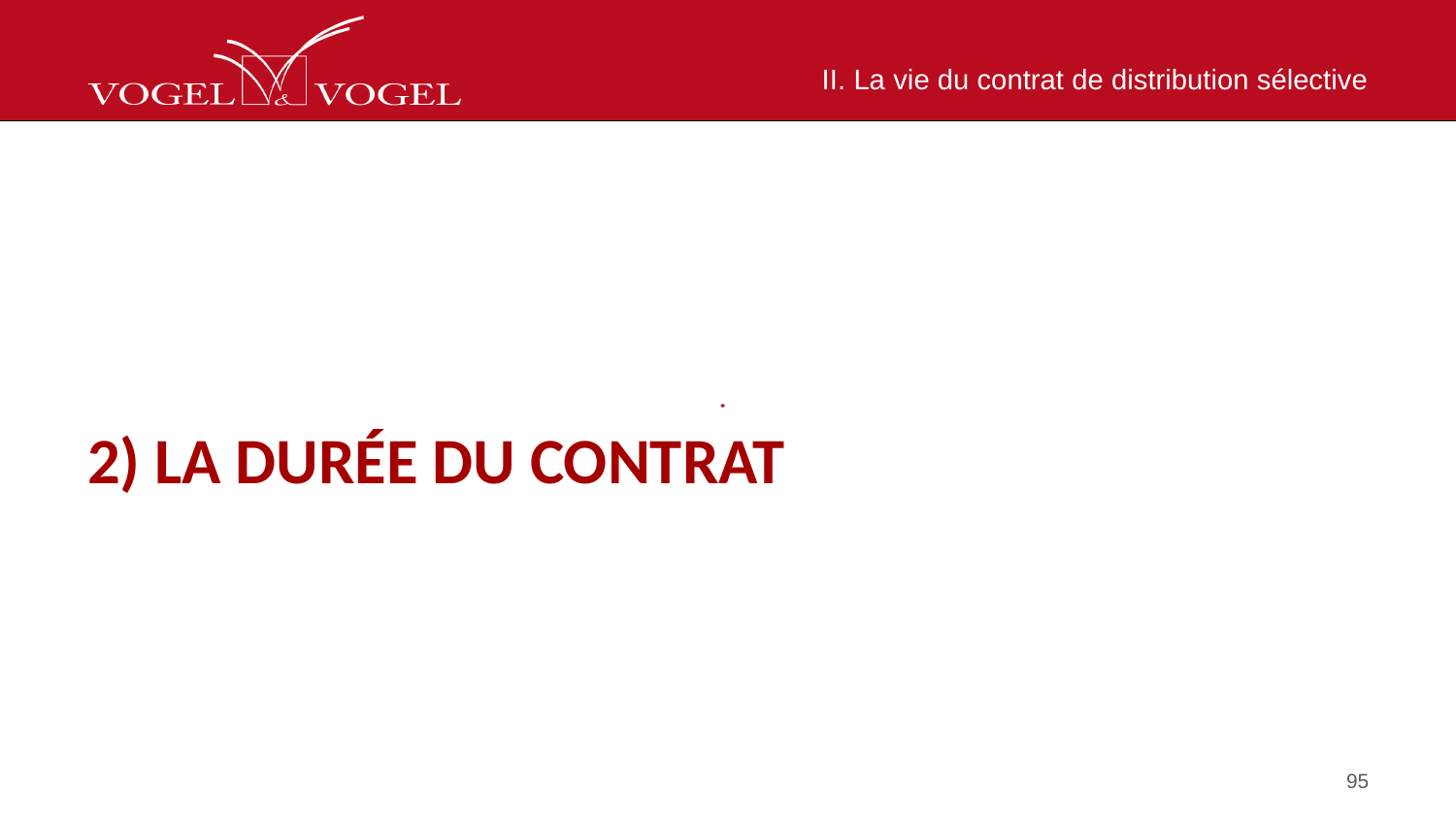

# II. La vie du contrat de distribution sélective
2) LA DURÉE DU CONTRAT
95